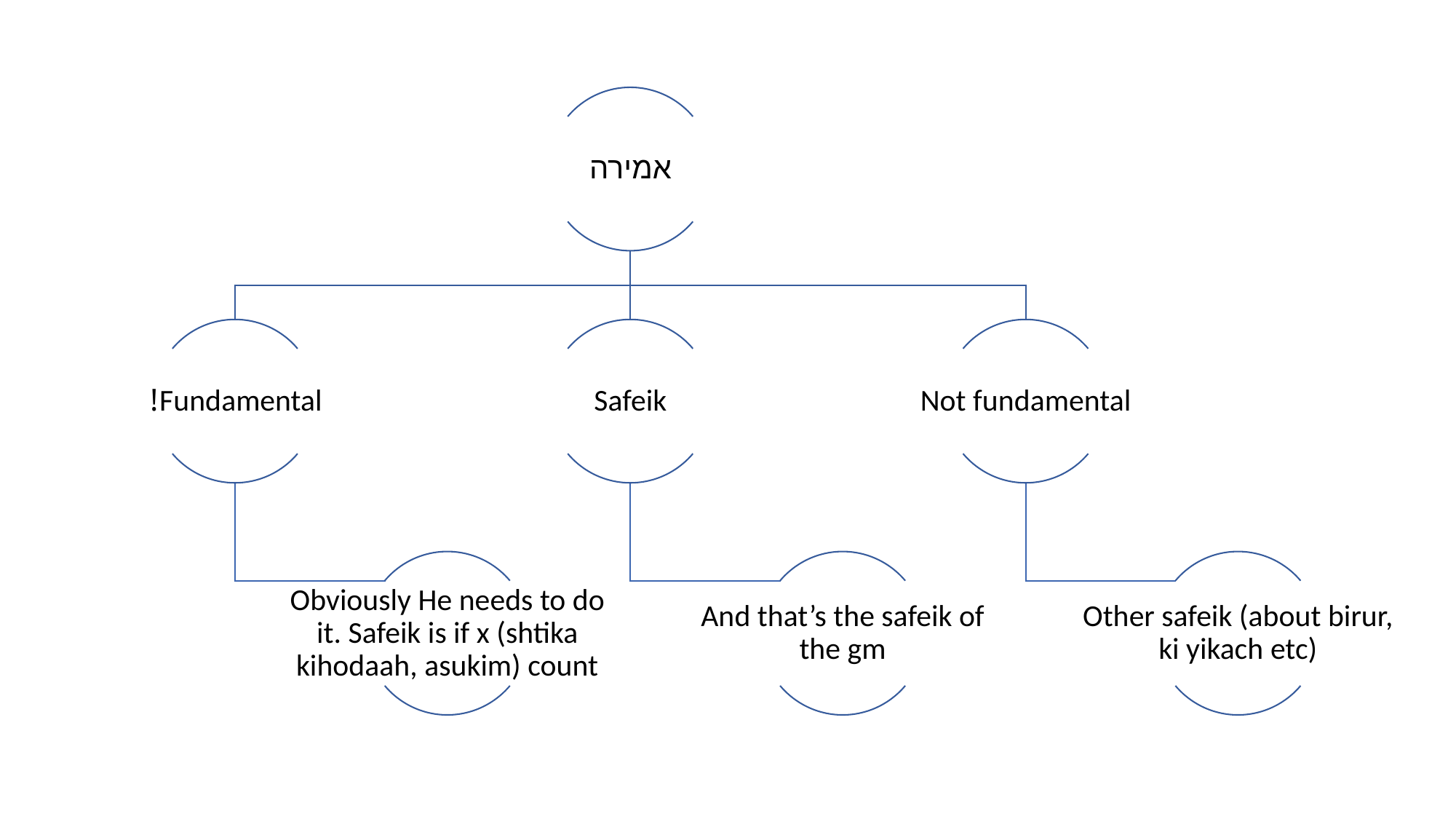

אמירה
Fundamental!
Obviously He needs to do it. Safeik is if x (shtika kihodaah, asukim) count
Safeik
And that’s the safeik of the gm
Not fundamental
Other safeik (about birur, ki yikach etc)